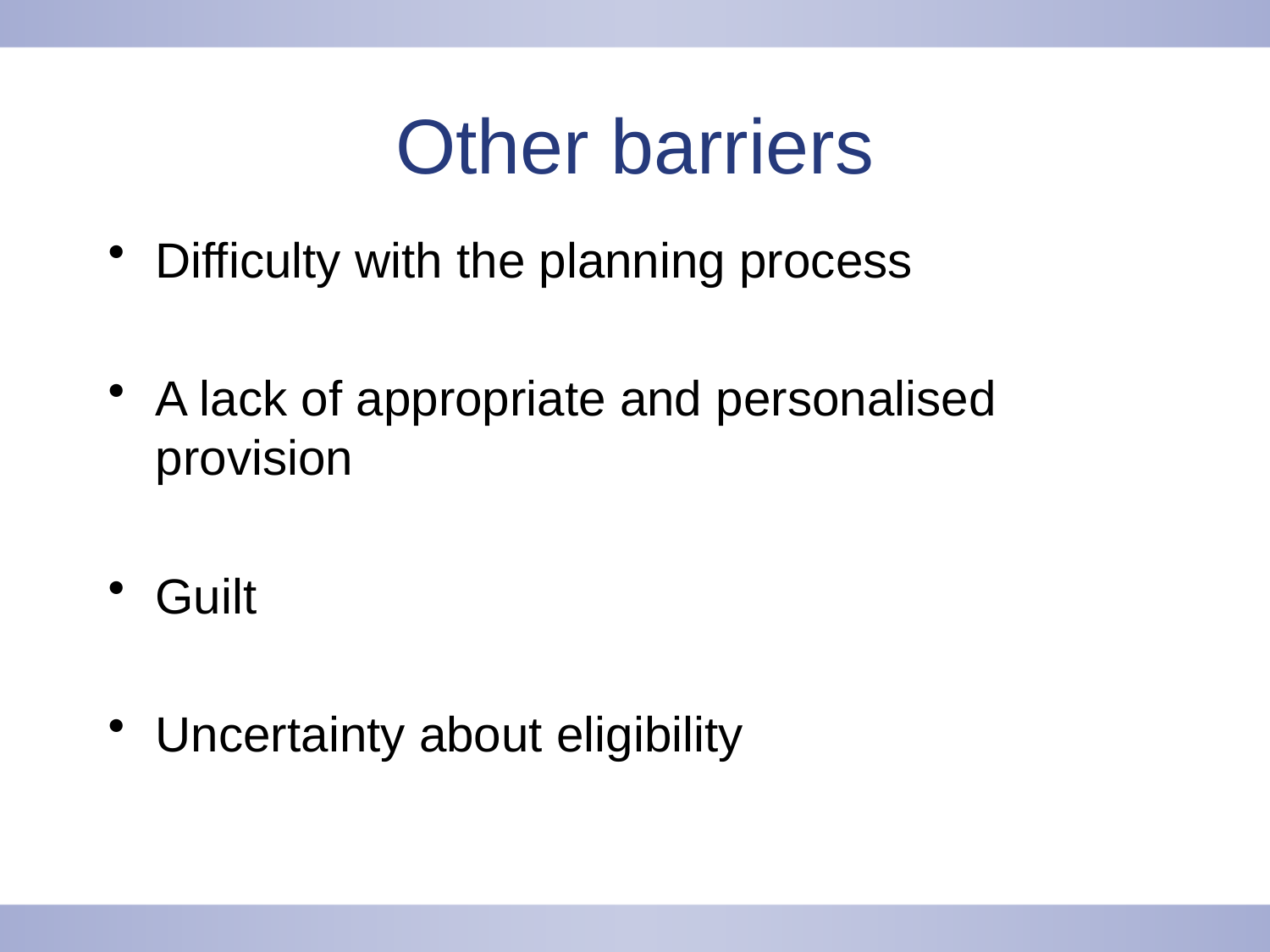

# Other barriers
Difficulty with the planning process

A lack of appropriate and personalised provision

Guilt

Uncertainty about eligibility